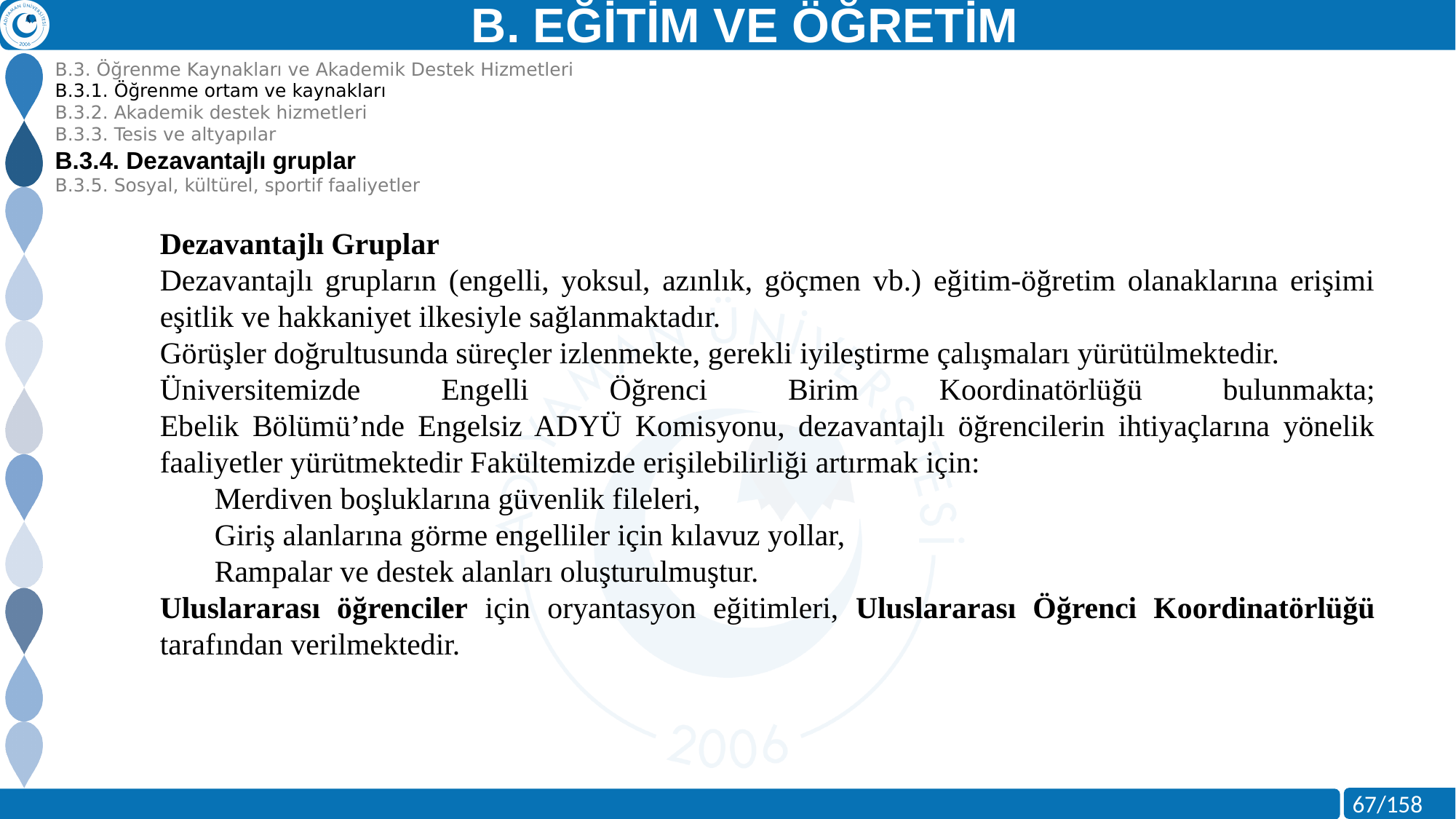

B. EĞİTİM VE ÖĞRETİM
B.3. Öğrenme Kaynakları ve Akademik Destek Hizmetleri
B.3.1. Öğrenme ortam ve kaynakları
B.3.2. Akademik destek hizmetleri
B.3.3. Tesis ve altyapılar
B.3.4. Dezavantajlı gruplar
B.3.5. Sosyal, kültürel, sportif faaliyetler
Dezavantajlı Gruplar
Dezavantajlı grupların (engelli, yoksul, azınlık, göçmen vb.) eğitim-öğretim olanaklarına erişimi eşitlik ve hakkaniyet ilkesiyle sağlanmaktadır.
Görüşler doğrultusunda süreçler izlenmekte, gerekli iyileştirme çalışmaları yürütülmektedir.
Üniversitemizde Engelli Öğrenci Birim Koordinatörlüğü bulunmakta;
Ebelik Bölümü’nde Engelsiz ADYÜ Komisyonu, dezavantajlı öğrencilerin ihtiyaçlarına yönelik faaliyetler yürütmektedir Fakültemizde erişilebilirliği artırmak için:
Merdiven boşluklarına güvenlik fileleri,
Giriş alanlarına görme engelliler için kılavuz yollar,
Rampalar ve destek alanları oluşturulmuştur.
Uluslararası öğrenciler için oryantasyon eğitimleri, Uluslararası Öğrenci Koordinatörlüğü tarafından verilmektedir.